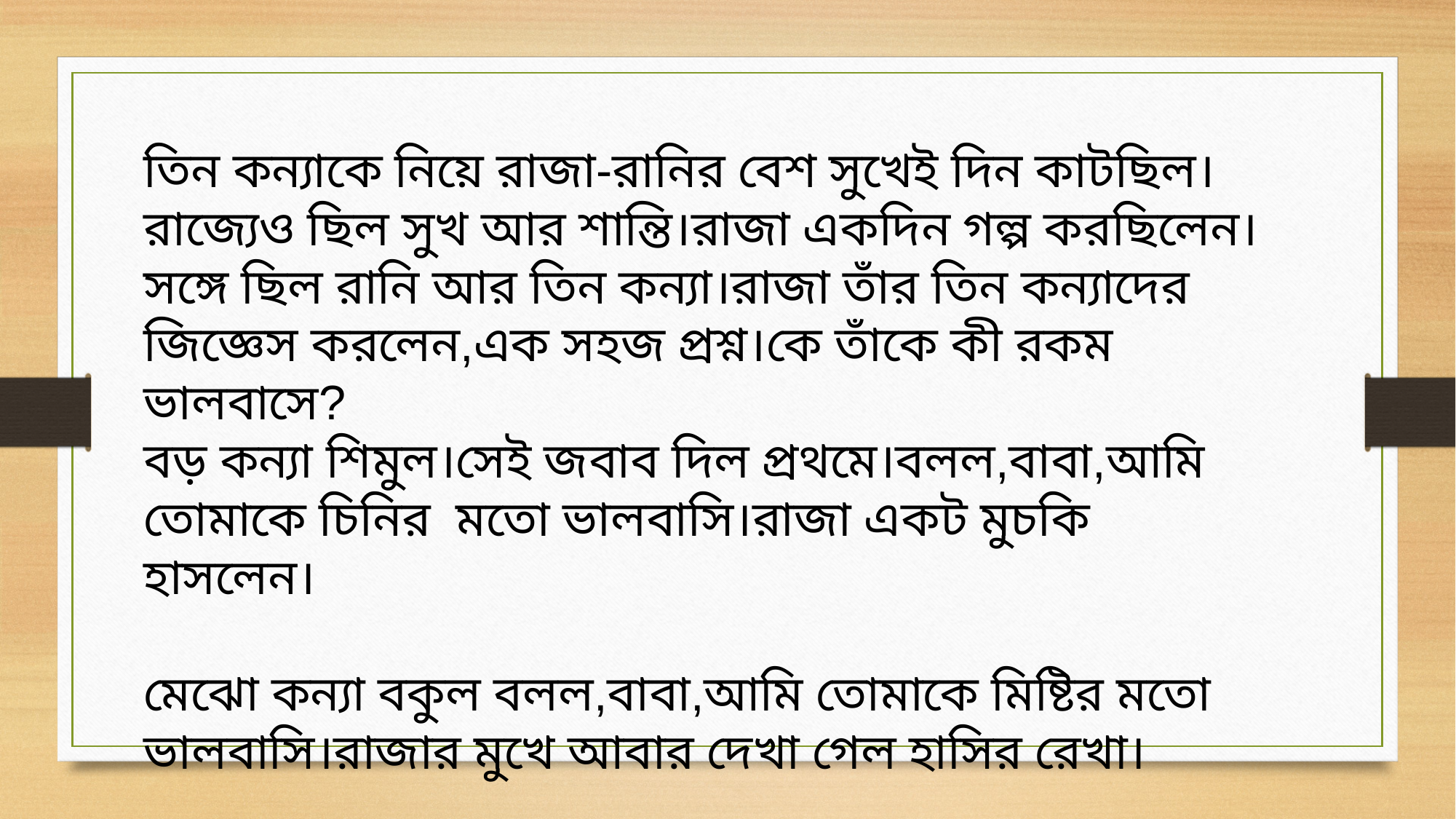

তিন কন্যাকে নিয়ে রাজা-রানির বেশ সুখেই দিন কাটছিল।রাজ্যেও ছিল সুখ আর শান্তি।রাজা একদিন গল্প করছিলেন।সঙ্গে ছিল রানি আর তিন কন্যা।রাজা তাঁর তিন কন্যাদের জিজ্ঞেস করলেন,এক সহজ প্রশ্ন।কে তাঁকে কী রকম ভালবাসে?
বড় কন্যা শিমুল।সেই জবাব দিল প্রথমে।বলল,বাবা,আমি তোমাকে চিনির  মতো ভালবাসি।রাজা একট মুচকি হাসলেন।

মেঝো কন্যা বকুল বলল,বাবা,আমি তোমাকে মিষ্টির মতো ভালবাসি।রাজার মুখে আবার দেখা গেল হাসির রেখা।